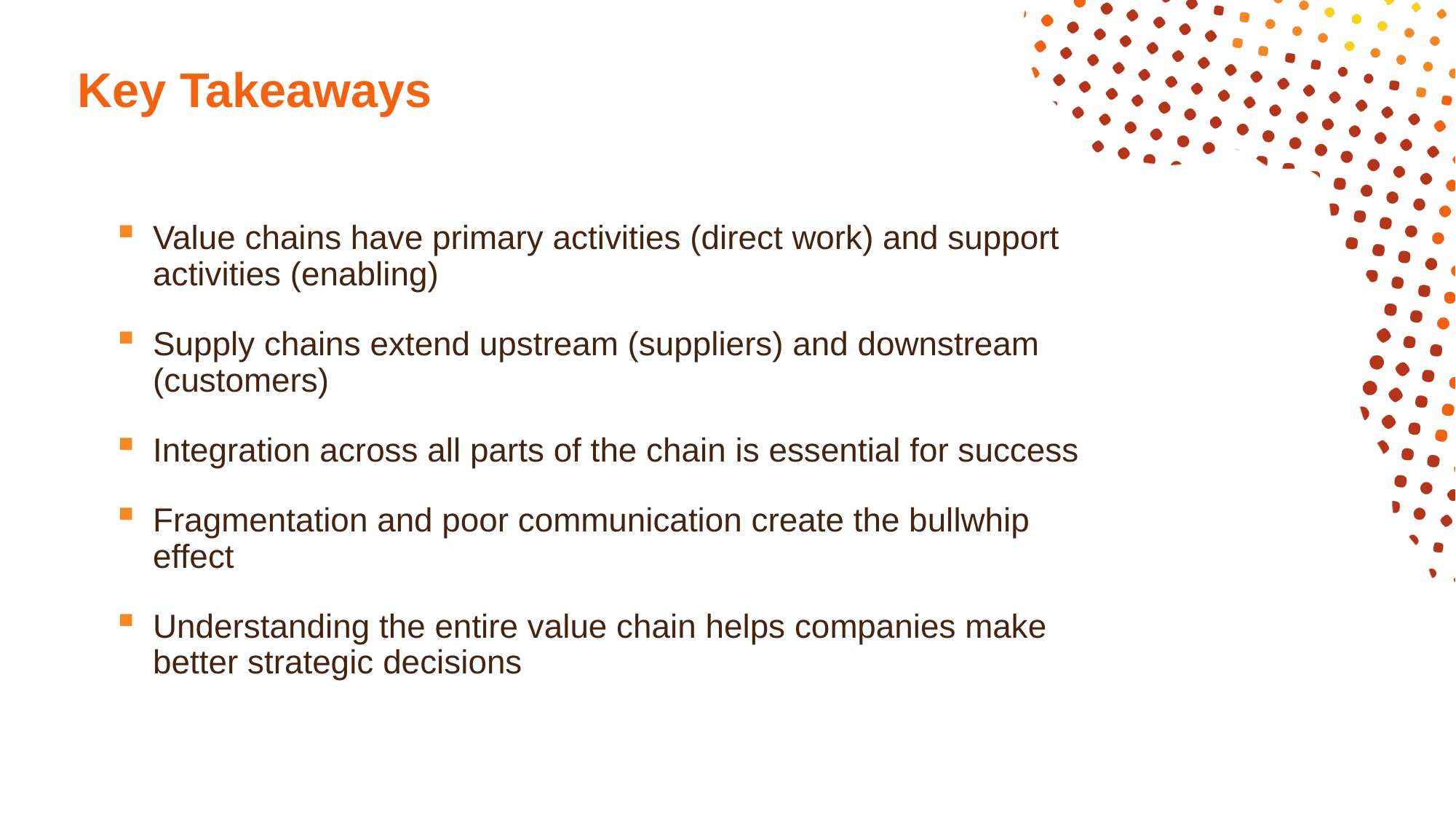

# Key Takeaways
Value chains have primary activities (direct work) and support activities (enabling)
Supply chains extend upstream (suppliers) and downstream (customers)
Integration across all parts of the chain is essential for success
Fragmentation and poor communication create the bullwhip effect
Understanding the entire value chain helps companies make better strategic decisions